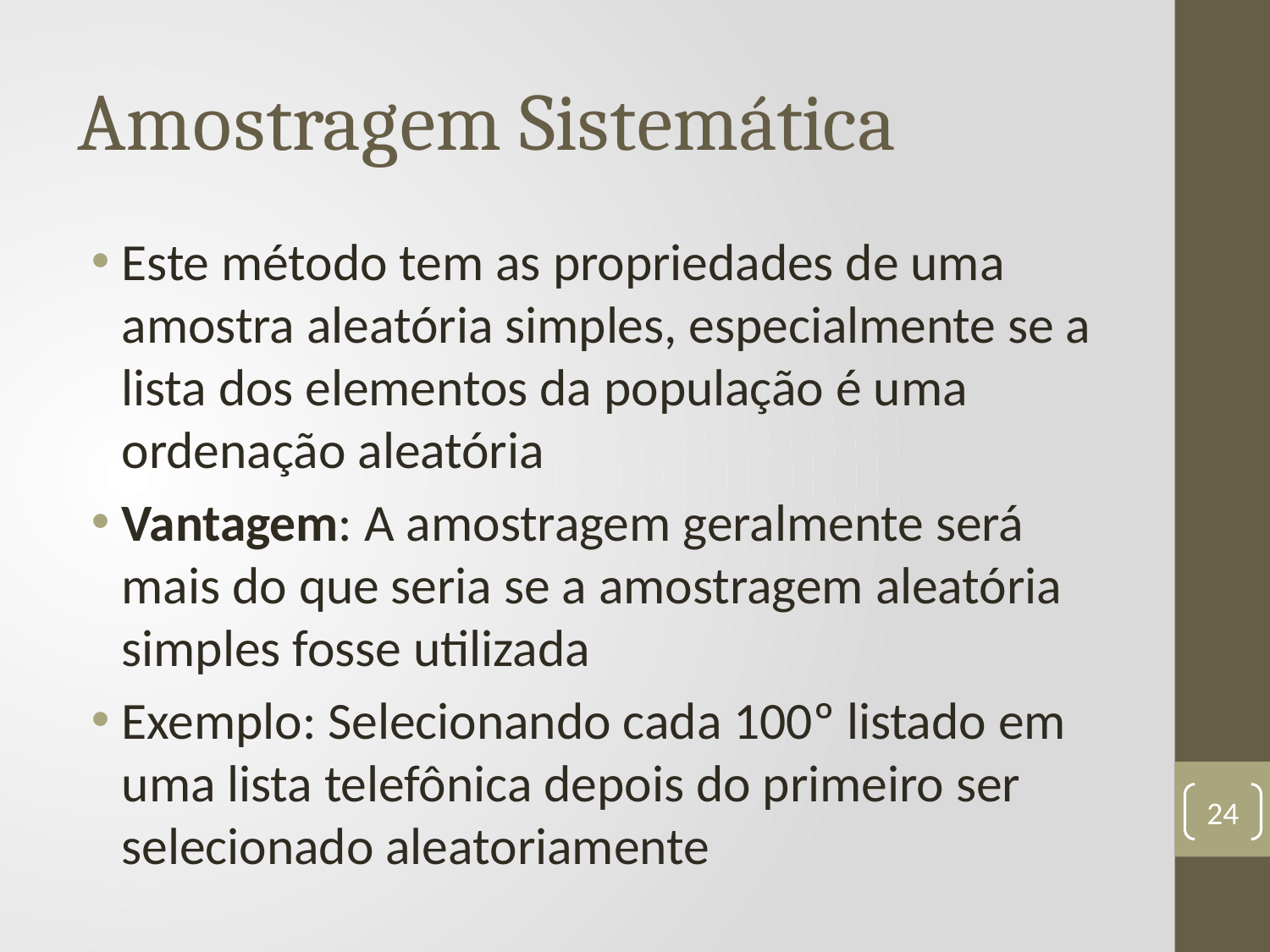

# Amostragem Sistemática
Este método tem as propriedades de uma amostra aleatória simples, especialmente se a lista dos elementos da população é uma ordenação aleatória
Vantagem: A amostragem geralmente será mais do que seria se a amostragem aleatória simples fosse utilizada
Exemplo: Selecionando cada 100º listado em uma lista telefônica depois do primeiro ser selecionado aleatoriamente

24